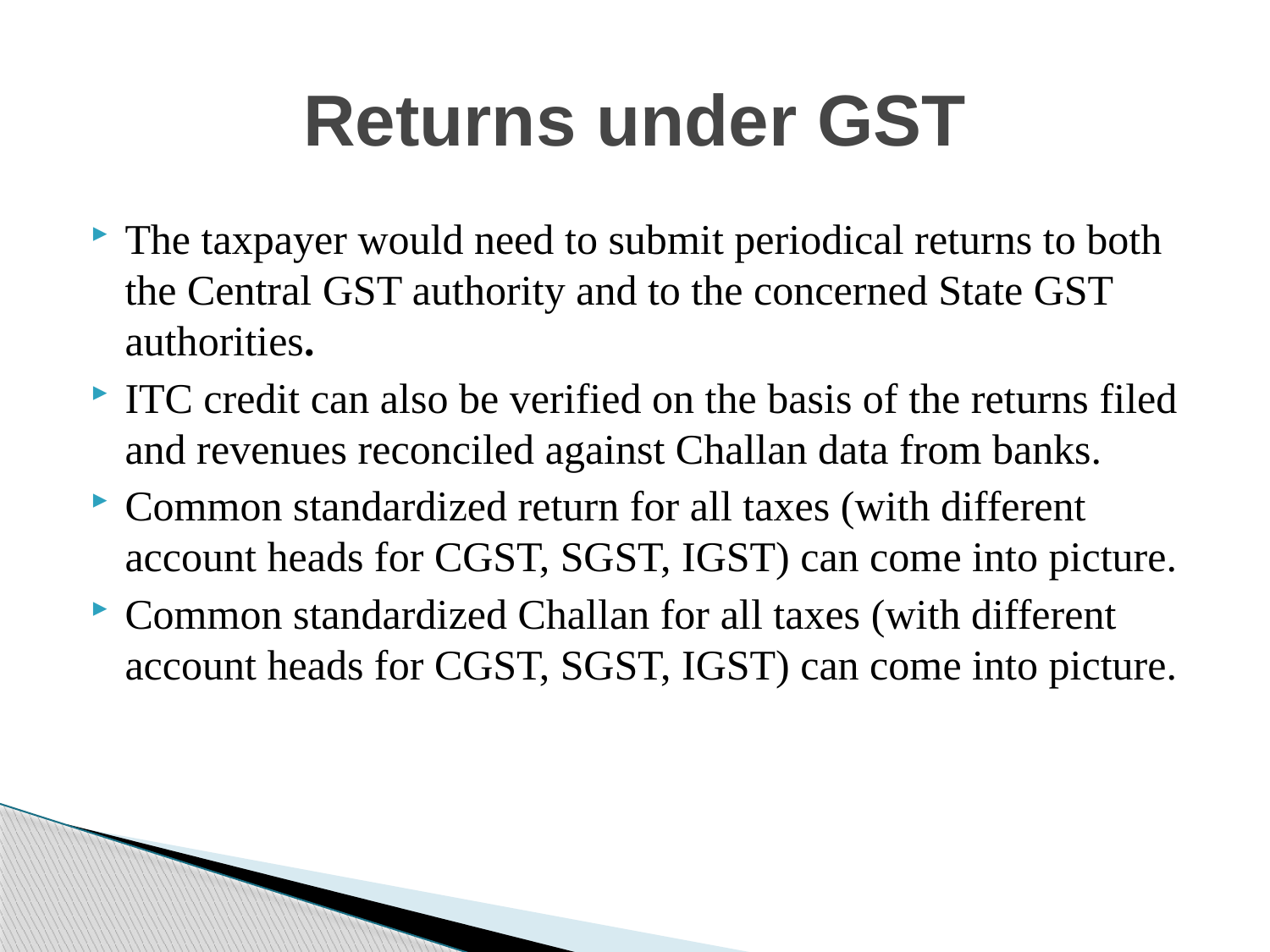

# Returns under GST
The taxpayer would need to submit periodical returns to both the Central GST authority and to the concerned State GST authorities.
ITC credit can also be verified on the basis of the returns filed and revenues reconciled against Challan data from banks.
Common standardized return for all taxes (with different account heads for CGST, SGST, IGST) can come into picture.
Common standardized Challan for all taxes (with different account heads for CGST, SGST, IGST) can come into picture.